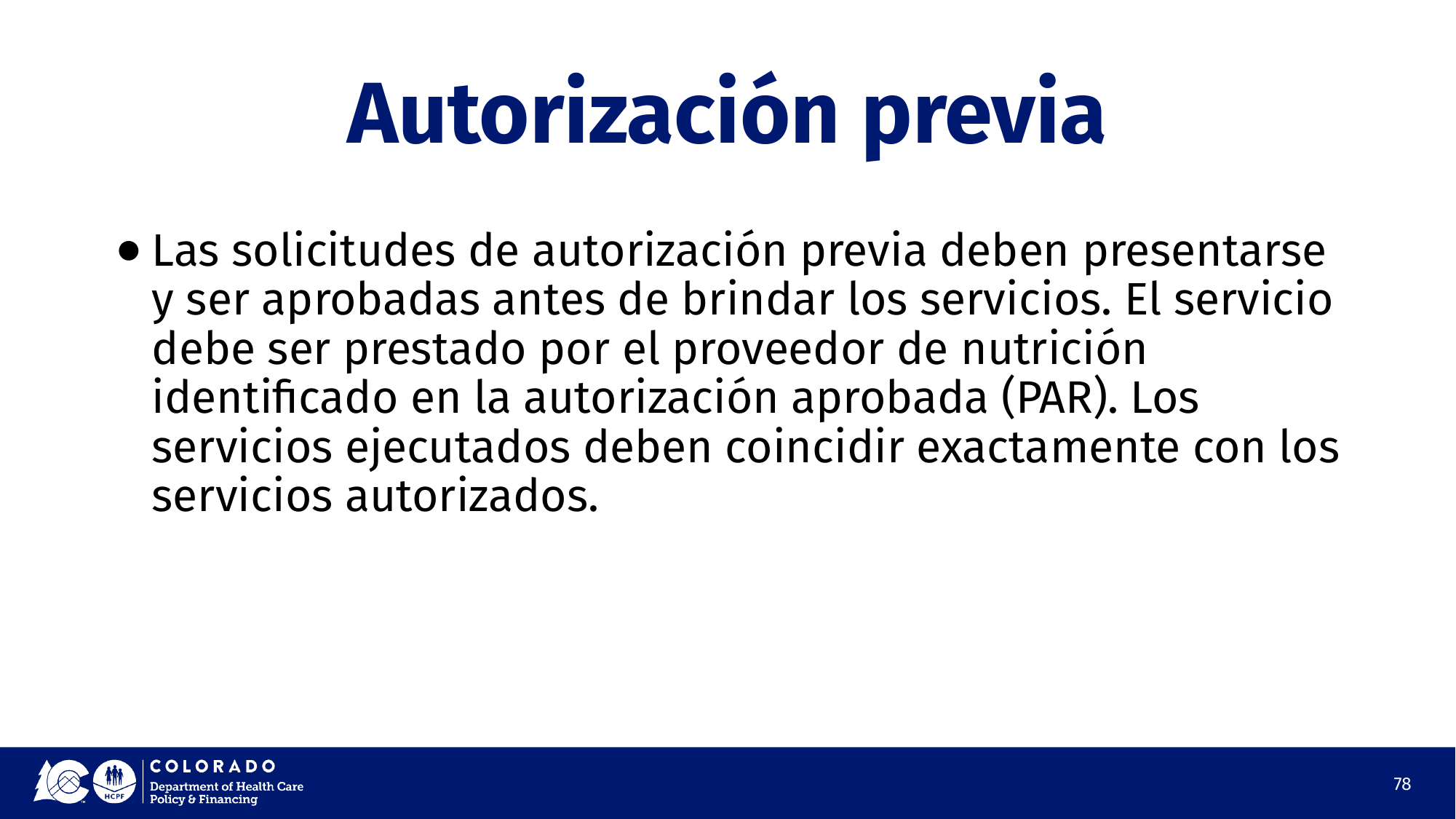

# Autorización previa
Las solicitudes de autorización previa deben presentarse y ser aprobadas antes de brindar los servicios. El servicio debe ser prestado por el proveedor de nutrición identificado en la autorización aprobada (PAR). Los servicios ejecutados deben coincidir exactamente con los servicios autorizados.
78